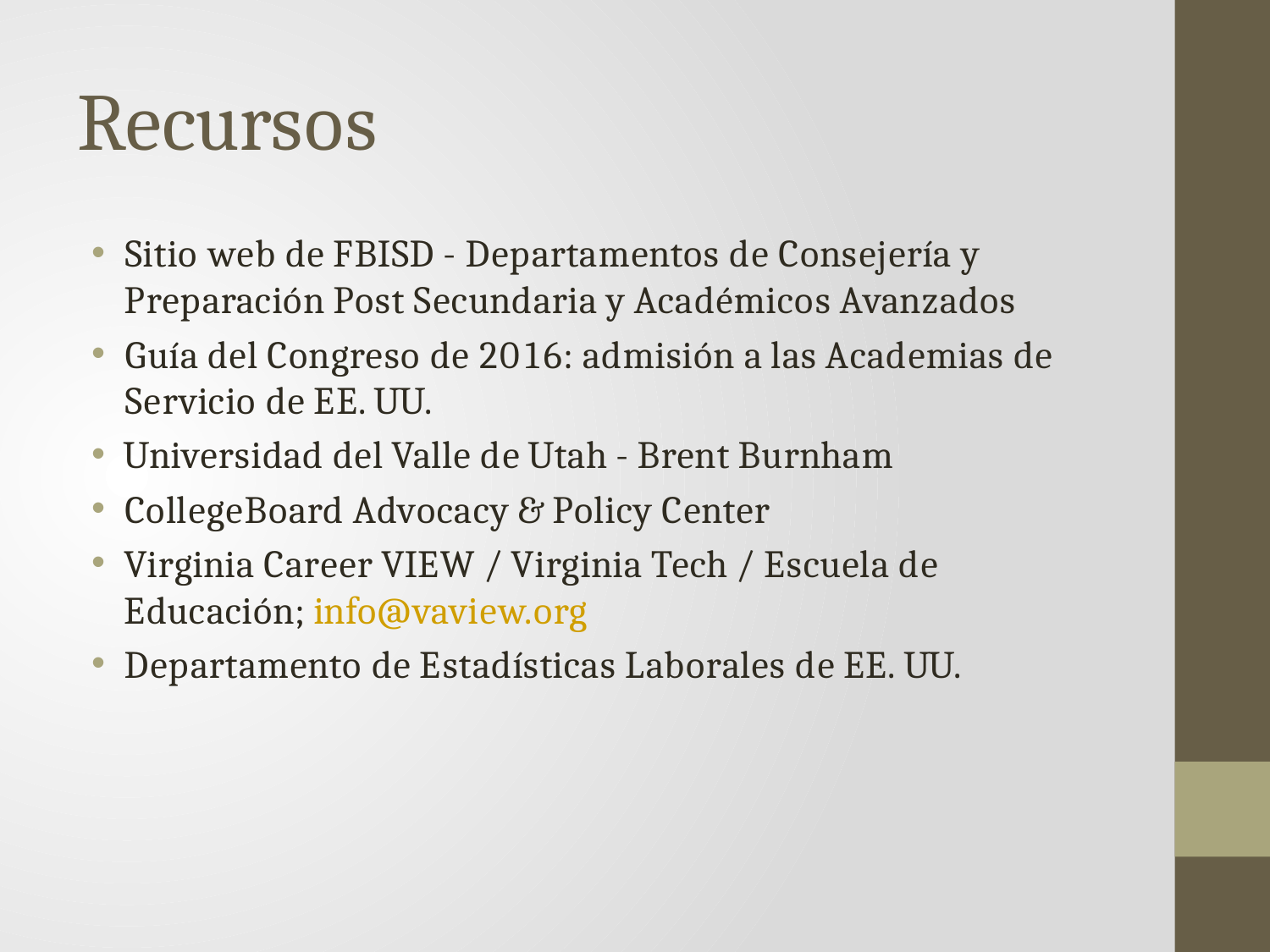

# Recursos
Sitio web de FBISD - Departamentos de Consejería y Preparación Post Secundaria y Académicos Avanzados
Guía del Congreso de 2016: admisión a las Academias de Servicio de EE. UU.
Universidad del Valle de Utah - Brent Burnham
CollegeBoard Advocacy & Policy Center
Virginia Career VIEW / Virginia Tech / Escuela de Educación; info@vaview.org
Departamento de Estadísticas Laborales de EE. UU.